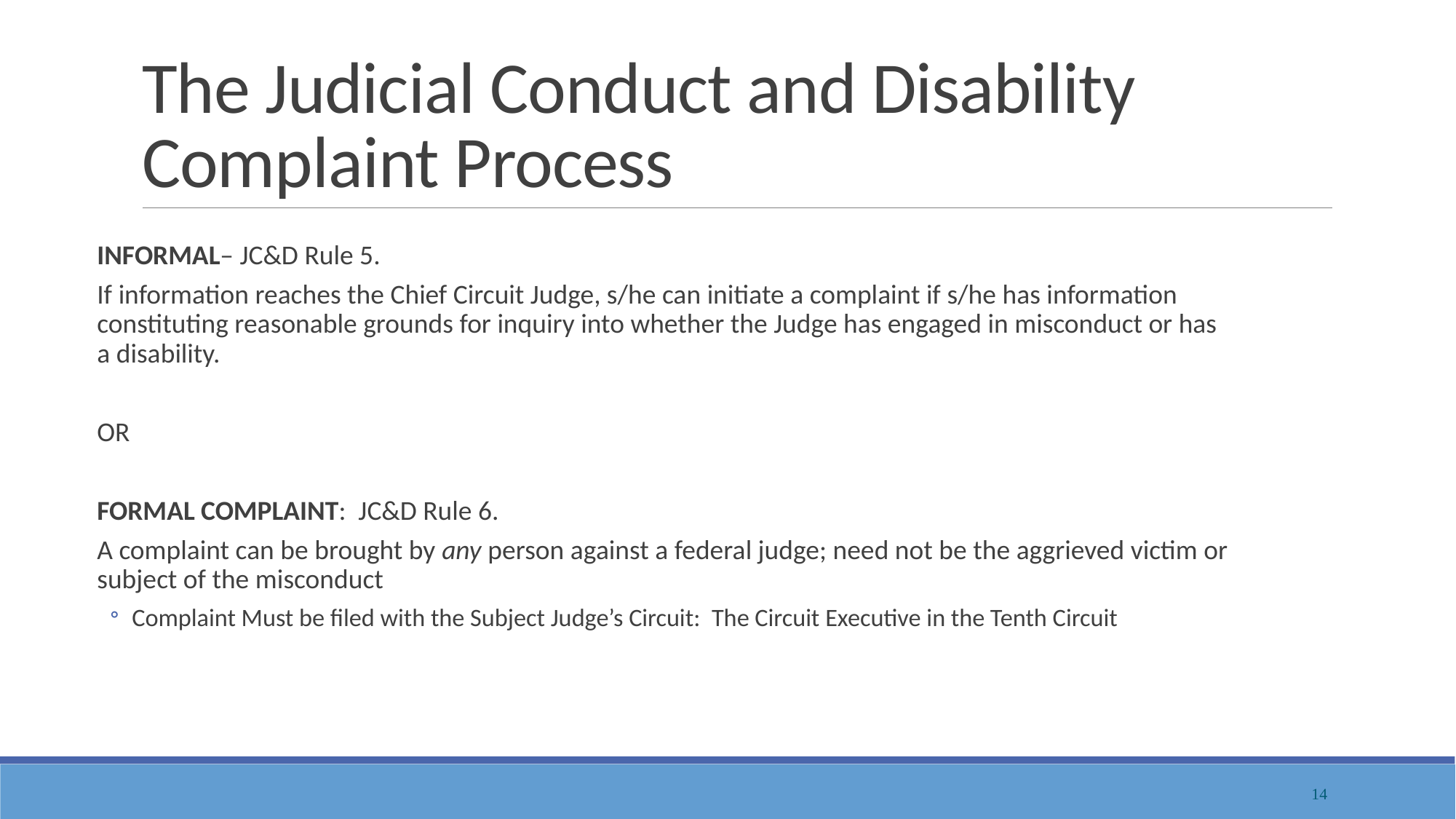

# The Judicial Conduct and Disability Complaint Process
INFORMAL– JC&D Rule 5.
If information reaches the Chief Circuit Judge, s/he can initiate a complaint if s/he has information constituting reasonable grounds for inquiry into whether the Judge has engaged in misconduct or has a disability.

OR

FORMAL COMPLAINT:  JC&D Rule 6.
A complaint can be brought by any person against a federal judge; need not be the aggrieved victim or subject of the misconduct
Complaint Must be filed with the Subject Judge’s Circuit:  The Circuit Executive in the Tenth Circuit
14